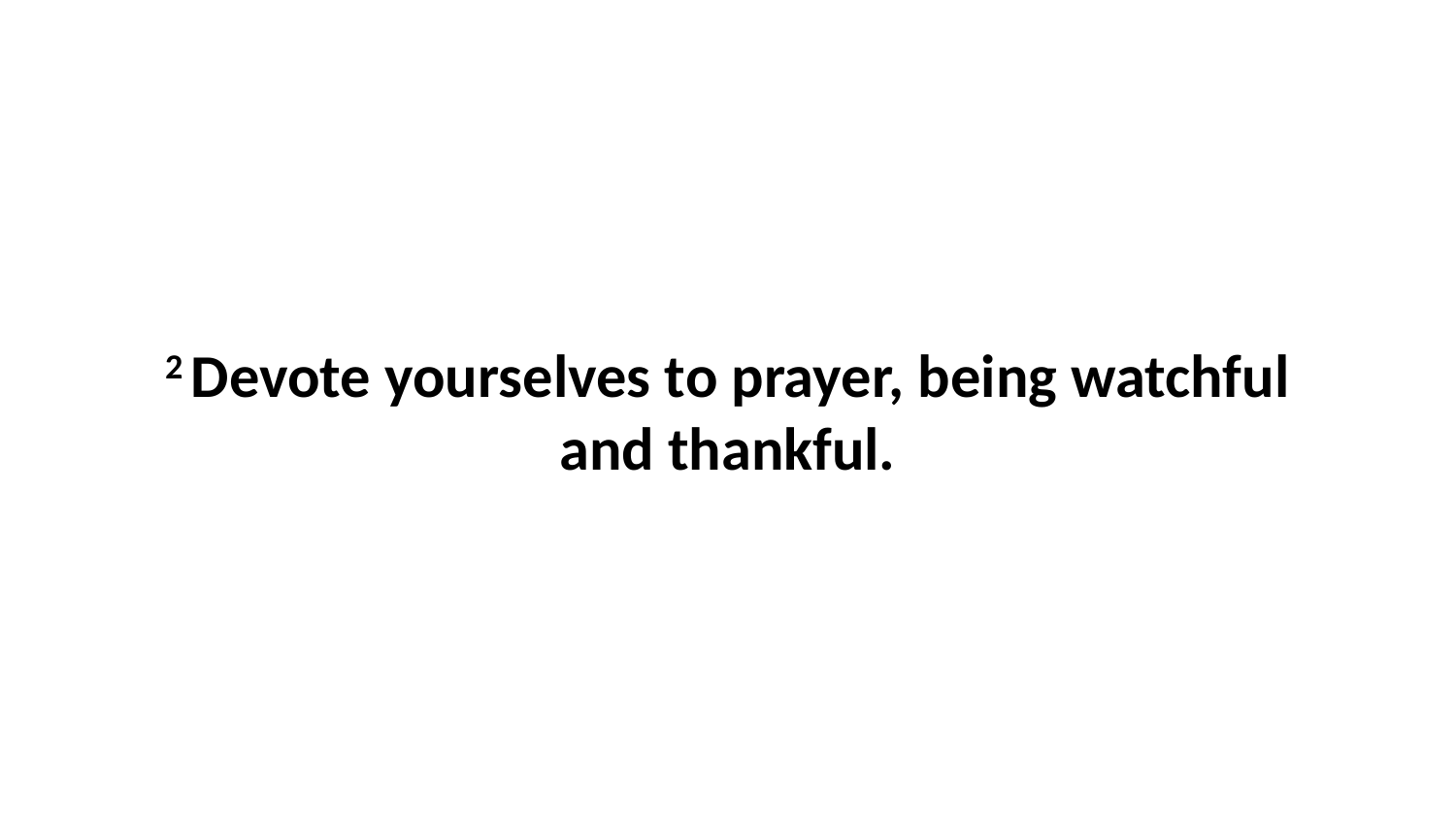

2 Devote yourselves to prayer, being watchful and thankful.